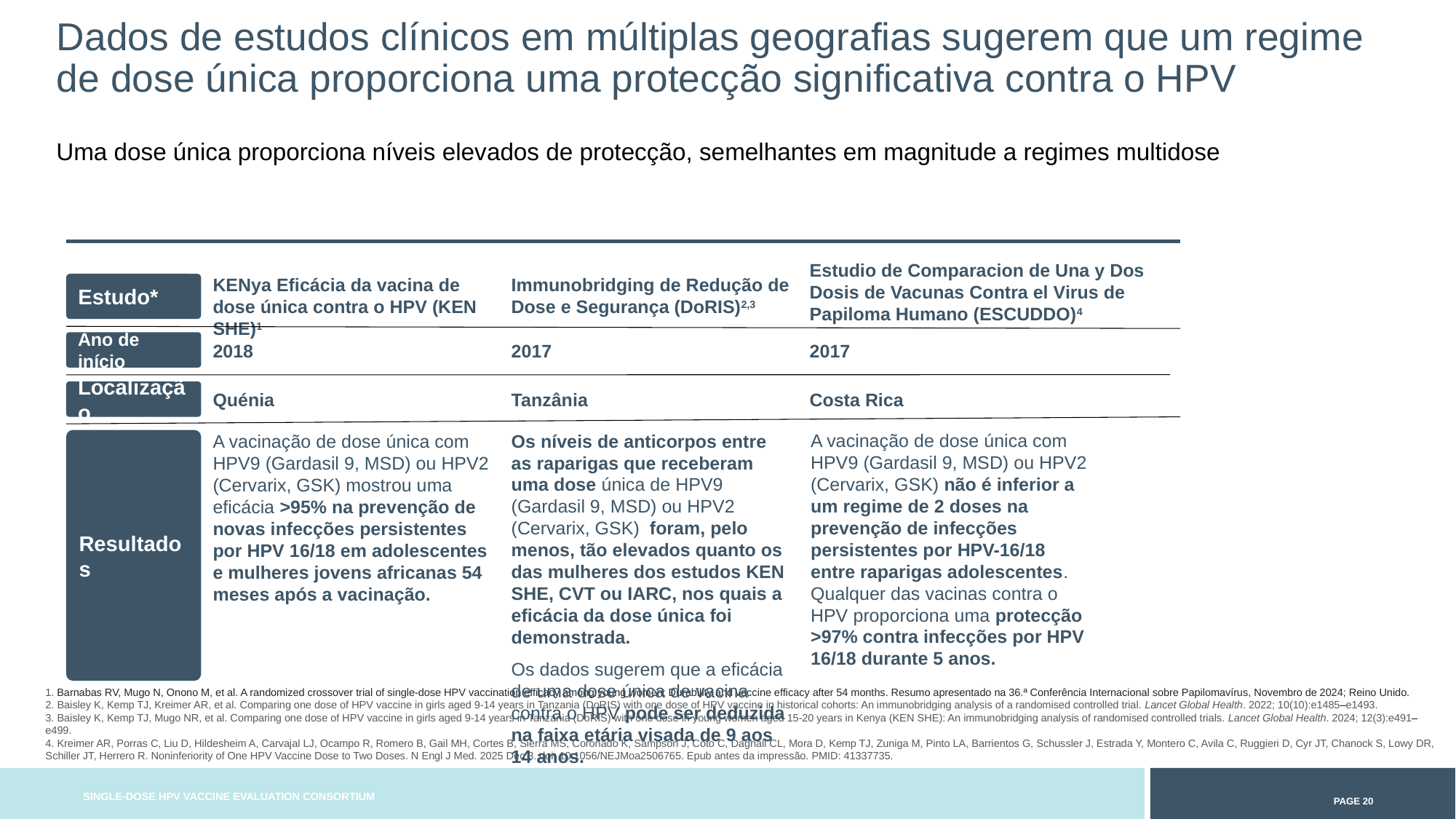

Dados de estudos clínicos em múltiplas geografias sugerem que um regime de dose única proporciona uma protecção significativa contra o HPV
Uma dose única proporciona níveis elevados de protecção, semelhantes em magnitude a regimes multidose
Estudio de Comparacion de Una y Dos Dosis de Vacunas Contra el Virus de Papiloma Humano (ESCUDDO)4
Estudo*
KENya Eficácia da vacina de dose única contra o HPV (KEN SHE)1
Immunobridging de Redução de Dose e Segurança (DoRIS)2,3
Ano de início
2018
2017
2017
Localização
Quénia
Tanzânia
Costa Rica
A vacinação de dose única com HPV9 (Gardasil 9, MSD) ou HPV2 (Cervarix, GSK) não é inferior a um regime de 2 doses na prevenção de infecções persistentes por HPV-16/18 entre raparigas adolescentes.  Qualquer das vacinas contra o HPV proporciona uma protecção >97% contra infecções por HPV 16/18 durante 5 anos.
Os níveis de anticorpos entre as raparigas que receberam uma dose única de HPV9 (Gardasil 9, MSD) ou HPV2 (Cervarix, GSK)  foram, pelo menos, tão elevados quanto os das mulheres dos estudos KEN SHE, CVT ou IARC, nos quais a eficácia da dose única foi demonstrada.
Os dados sugerem que a eficácia de uma dose única de vacina contra o HPV pode ser deduzida na faixa etária visada de 9 aos 14 anos.
A vacinação de dose única com HPV9 (Gardasil 9, MSD) ou HPV2 (Cervarix, GSK) mostrou uma eficácia >95% na prevenção de novas infecções persistentes por HPV 16/18 em adolescentes e mulheres jovens africanas 54 meses após a vacinação.

Resultados
1. Barnabas RV, Mugo N, Onono M, et al. A randomized crossover trial of single-dose HPV vaccination efficacy among young women: Durability and vaccine efficacy after 54 months. Resumo apresentado na 36.ª Conferência Internacional sobre Papilomavírus, Novembro de 2024; Reino Unido.
2. Baisley K, Kemp TJ, Kreimer AR, et al. Comparing one dose of HPV vaccine in girls aged 9-14 years in Tanzania (DoRIS) with one dose of HPV vaccine in historical cohorts: An immunobridging analysis of a randomised controlled trial. Lancet Global Health. 2022; 10(10):e1485–e1493.
3. Baisley K, Kemp TJ, Mugo NR, et al. Comparing one dose of HPV vaccine in girls aged 9-14 years in Tanzania (DoRIS) with one dose in young women aged 15-20 years in Kenya (KEN SHE): An immunobridging analysis of randomised controlled trials. Lancet Global Health. 2024; 12(3):e491–e499.
4. Kreimer AR, Porras C, Liu D, Hildesheim A, Carvajal LJ, Ocampo R, Romero B, Gail MH, Cortes B, Sierra MS, Coronado K, Sampson J, Coto C, Dagnall CL, Mora D, Kemp TJ, Zuniga M, Pinto LA, Barrientos G, Schussler J, Estrada Y, Montero C, Avila C, Ruggieri D, Cyr JT, Chanock S, Lowy DR, Schiller JT, Herrero R. Noninferiority of One HPV Vaccine Dose to Two Doses. N Engl J Med. 2025 Dec 3. doi: 10.1056/NEJMoa2506765. Epub antes da impressão. PMID: 41337735.